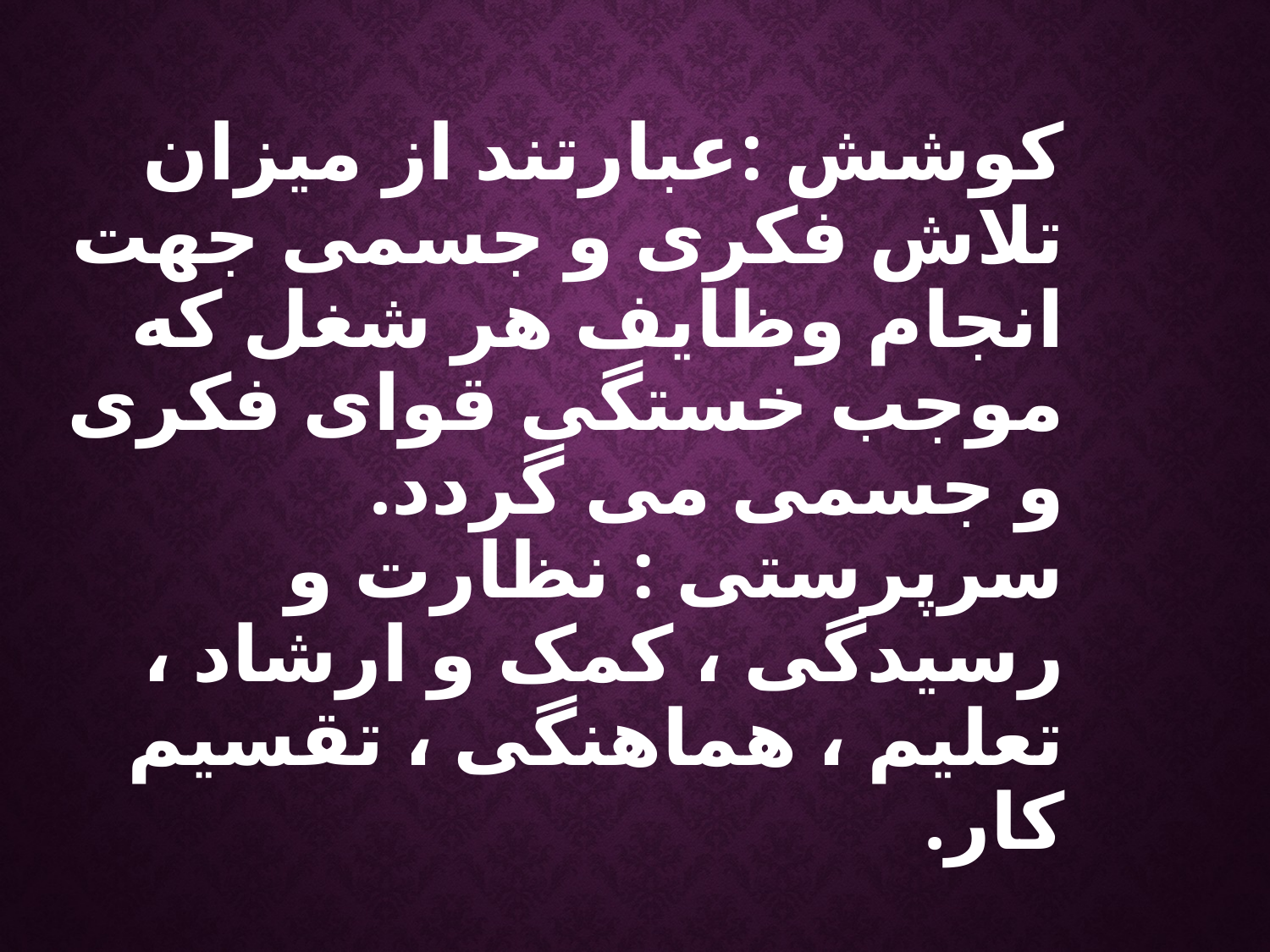

کوشش :عبارتند از میزان تلاش فکری و جسمی جهت انجام وظایف هر شغل که موجب خستگی قوای فکری و جسمی می گردد.
سرپرستی : نظارت و رسیدگی ، کمک و ارشاد ، تعلیم ، هماهنگی ، تقسیم کار.